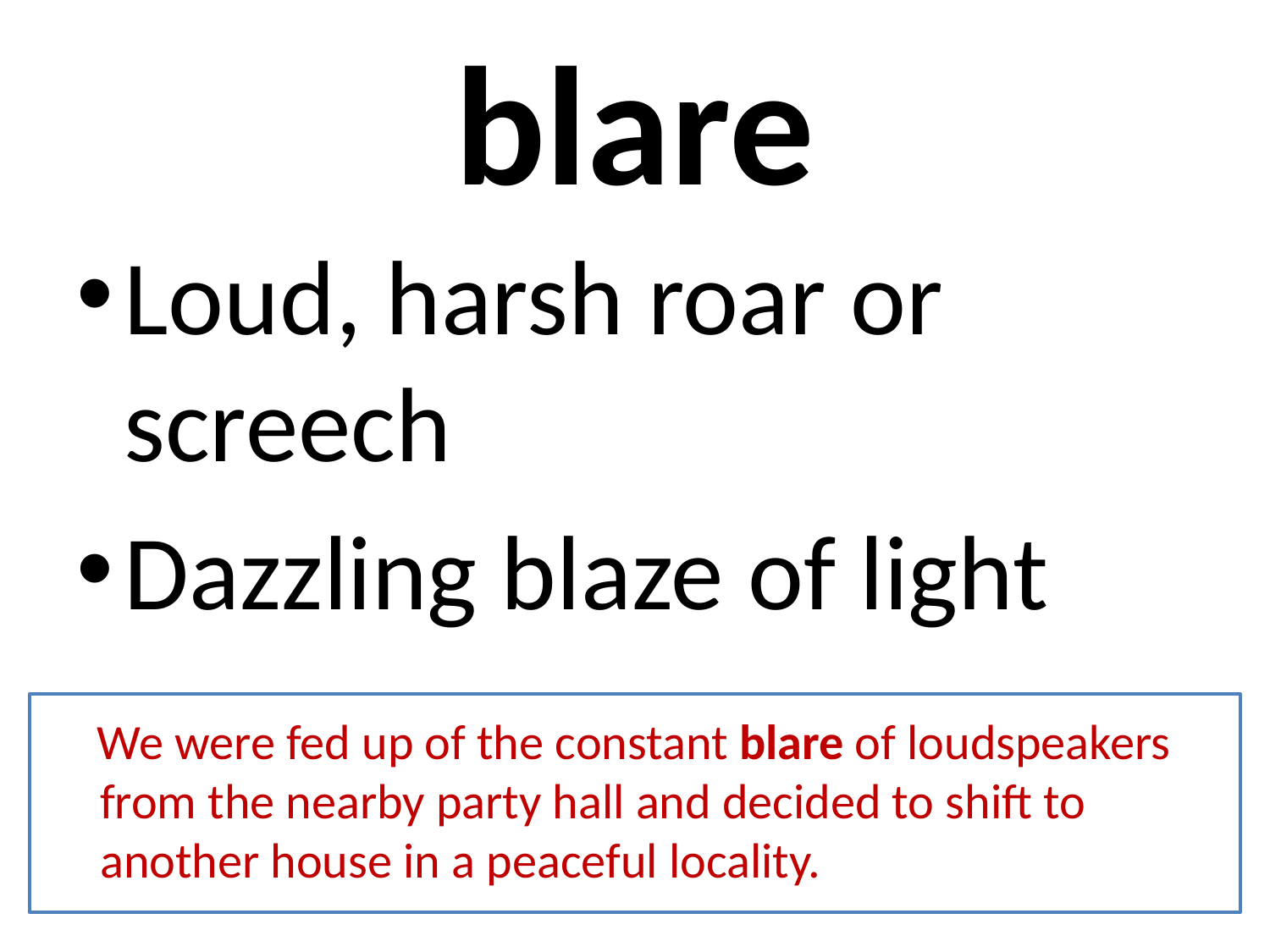

# blare
Loud, harsh roar or screech
Dazzling blaze of light
    We were fed up of the constant blare of loudspeakers from the nearby party hall and decided to shift to another house in a peaceful locality.